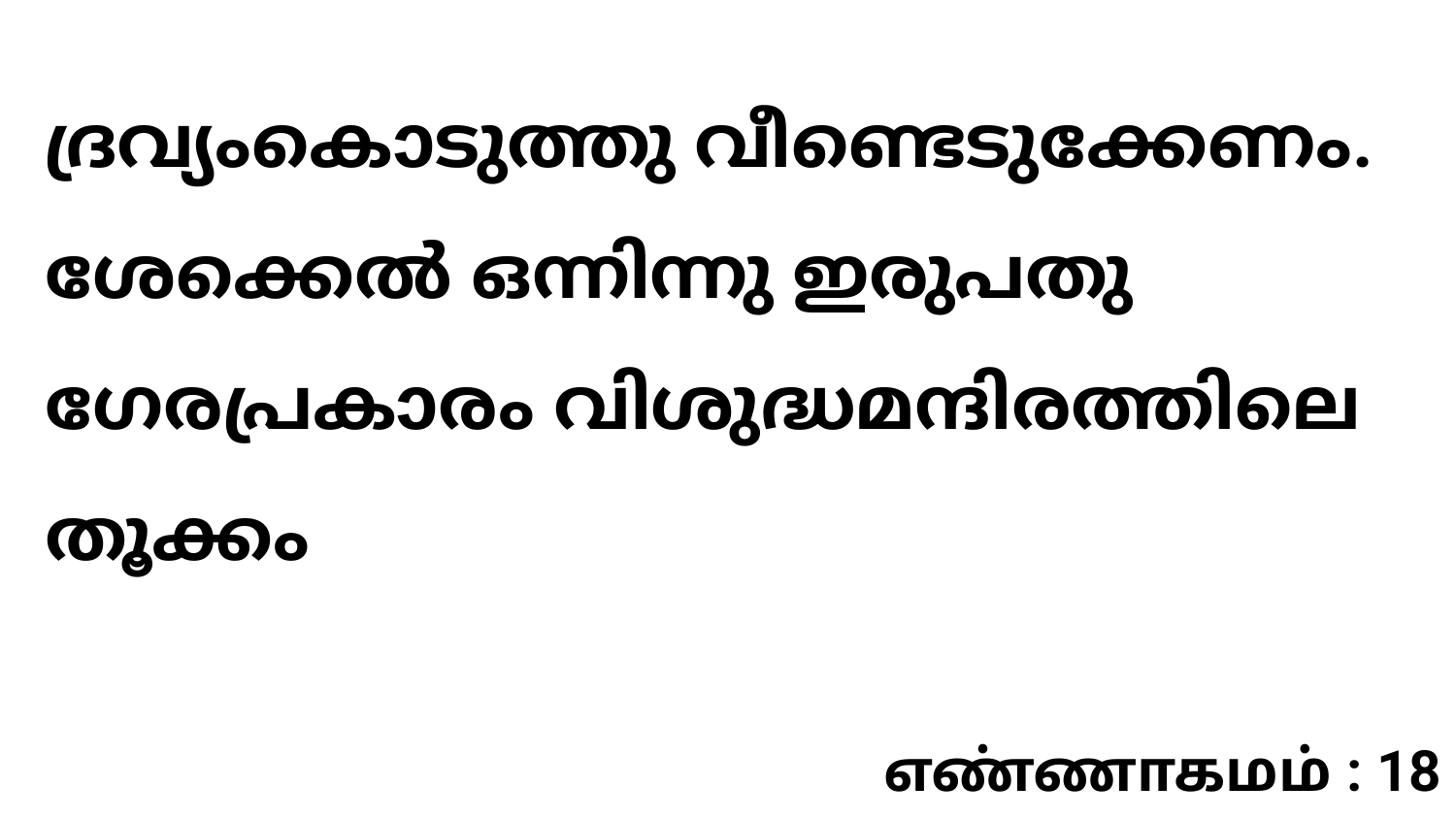

ദ്രവ്യംകൊടുത്തു വീണ്ടെടുക്കേണം. ശേക്കെൽ ഒന്നിന്നു ഇരുപതു ഗേരപ്രകാരം വിശുദ്ധമന്ദിരത്തിലെ തൂക്കം
எண்ணாகமம் : 18